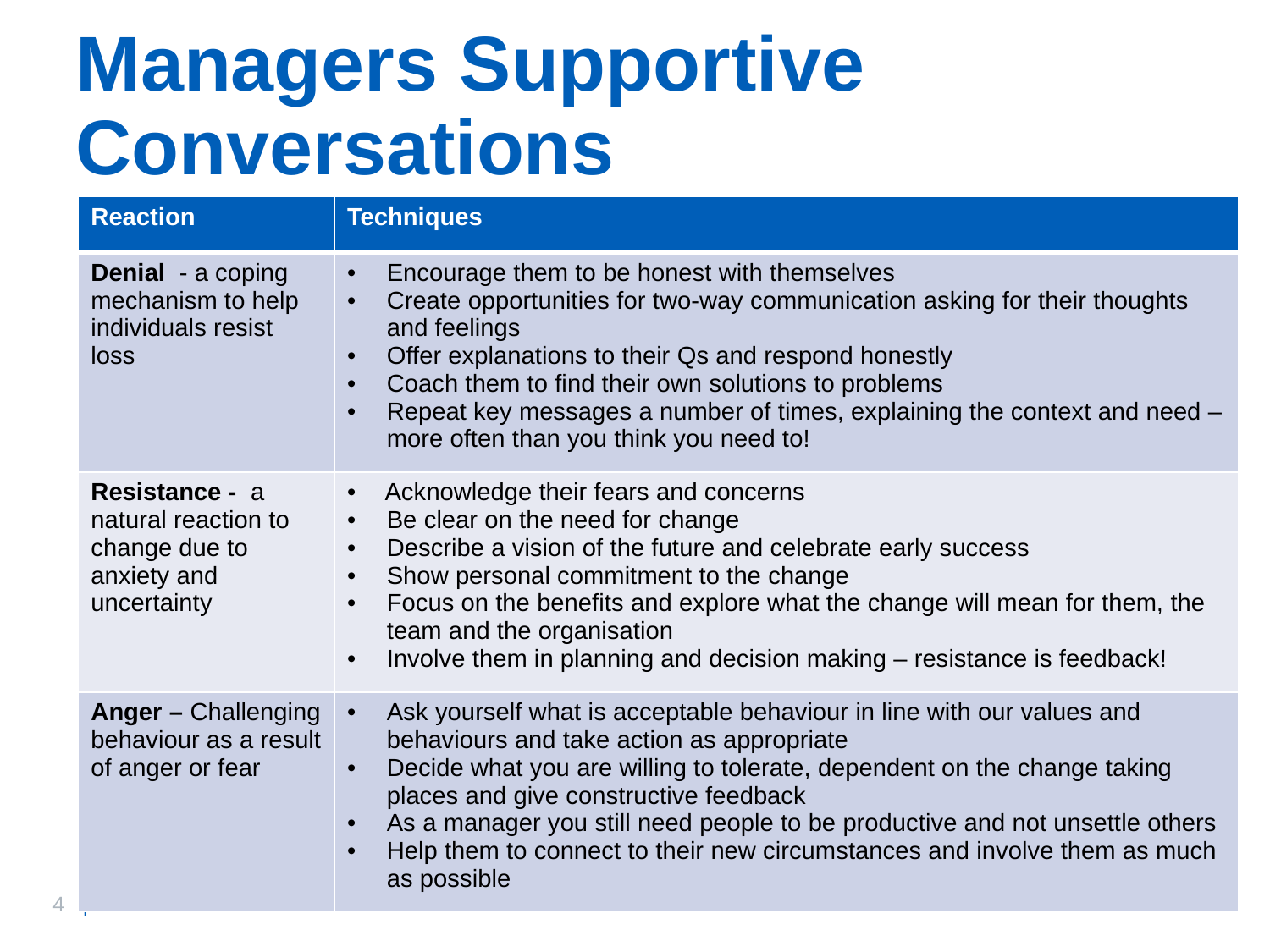

# Managers Supportive Conversations
| Reaction | Techniques |
| --- | --- |
| Denial - a coping mechanism to help individuals resist loss | Encourage them to be honest with themselves Create opportunities for two-way communication asking for their thoughts and feelings Offer explanations to their Qs and respond honestly Coach them to find their own solutions to problems Repeat key messages a number of times, explaining the context and need –more often than you think you need to! |
| Resistance - a natural reaction to change due to anxiety and uncertainty | Acknowledge their fears and concerns Be clear on the need for change Describe a vision of the future and celebrate early success Show personal commitment to the change Focus on the benefits and explore what the change will mean for them, the team and the organisation Involve them in planning and decision making – resistance is feedback! |
| Anger – Challenging behaviour as a result of anger or fear | Ask yourself what is acceptable behaviour in line with our values and behaviours and take action as appropriate Decide what you are willing to tolerate, dependent on the change taking places and give constructive feedback As a manager you still need people to be productive and not unsettle others Help them to connect to their new circumstances and involve them as much as possible |